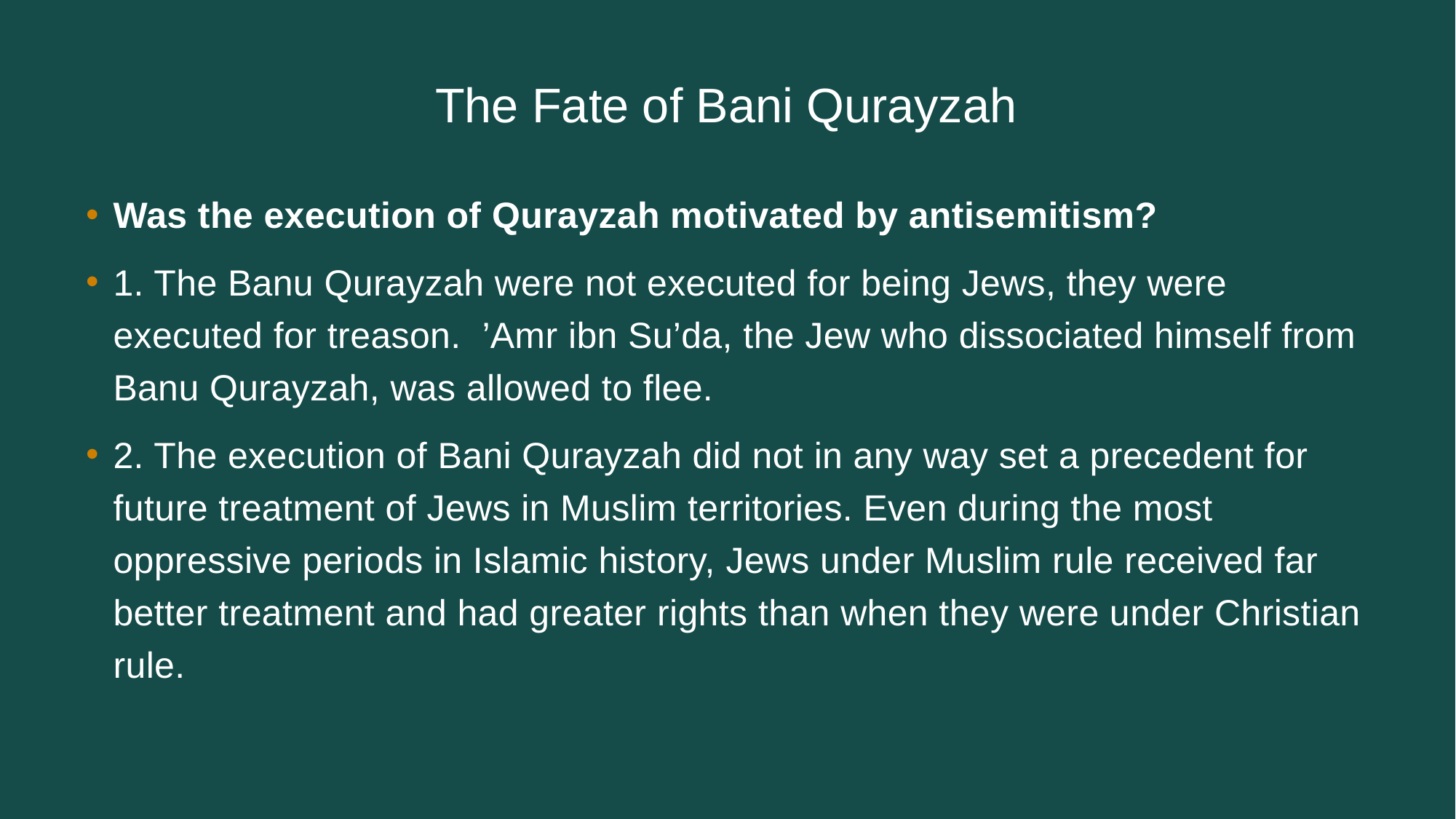

# The Fate of Bani Qurayzah
Was the execution of Qurayzah motivated by antisemitism?
1. The Banu Qurayzah were not executed for being Jews, they were executed for treason.  ’Amr ibn Su’da, the Jew who dissociated himself from Banu Qurayzah, was allowed to flee.
2. The execution of Bani Qurayzah did not in any way set a precedent for future treatment of Jews in Muslim territories. Even during the most oppressive periods in Islamic history, Jews under Muslim rule received far better treatment and had greater rights than when they were under Christian rule.